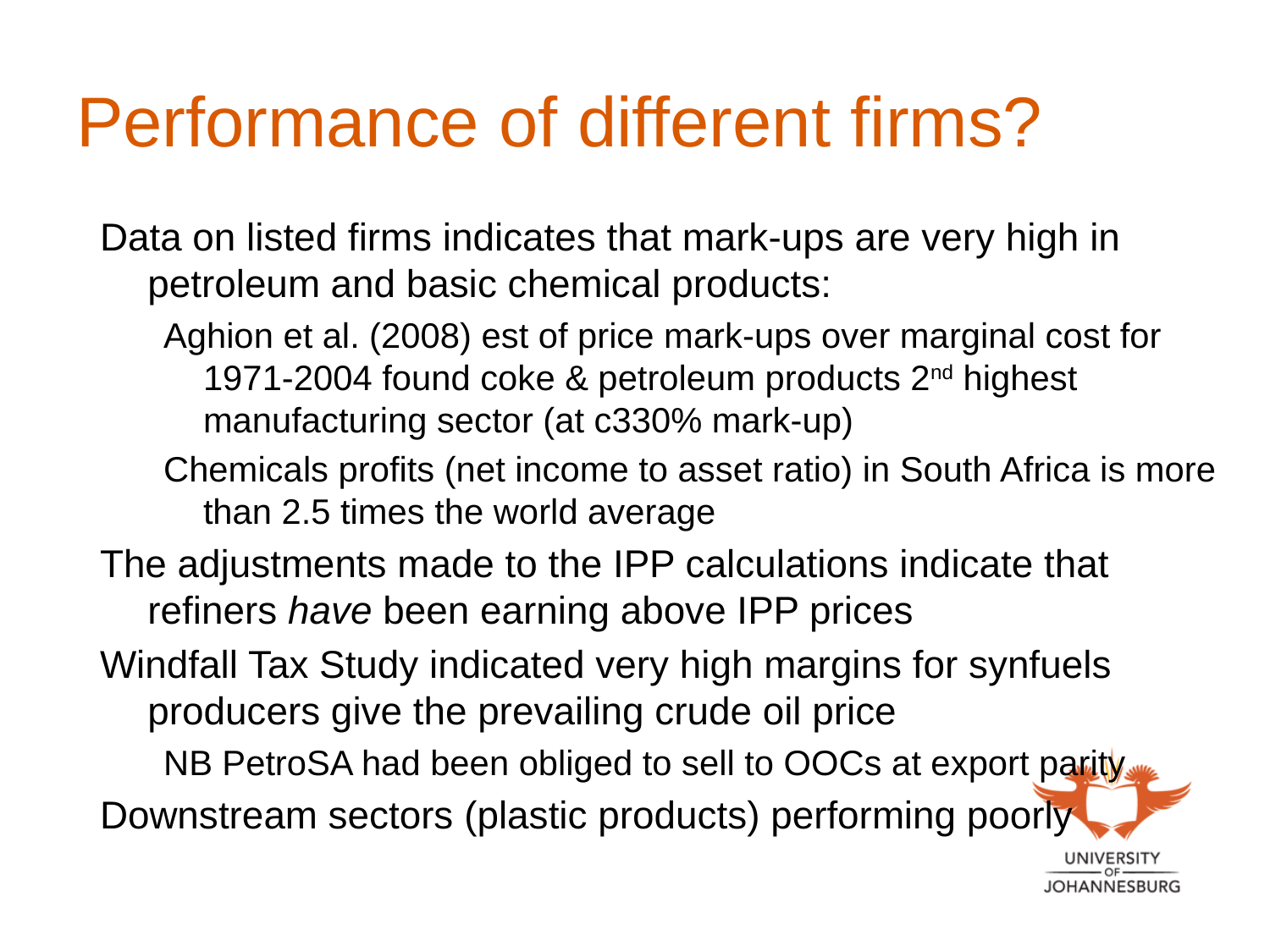

# Performance of different firms?
Data on listed firms indicates that mark-ups are very high in petroleum and basic chemical products:
Aghion et al. (2008) est of price mark-ups over marginal cost for 1971-2004 found coke & petroleum products 2nd highest manufacturing sector (at c330% mark-up)
Chemicals profits (net income to asset ratio) in South Africa is more than 2.5 times the world average
The adjustments made to the IPP calculations indicate that refiners have been earning above IPP prices
Windfall Tax Study indicated very high margins for synfuels producers give the prevailing crude oil price
NB PetroSA had been obliged to sell to OOCs at export parity
Downstream sectors (plastic products) performing poorly